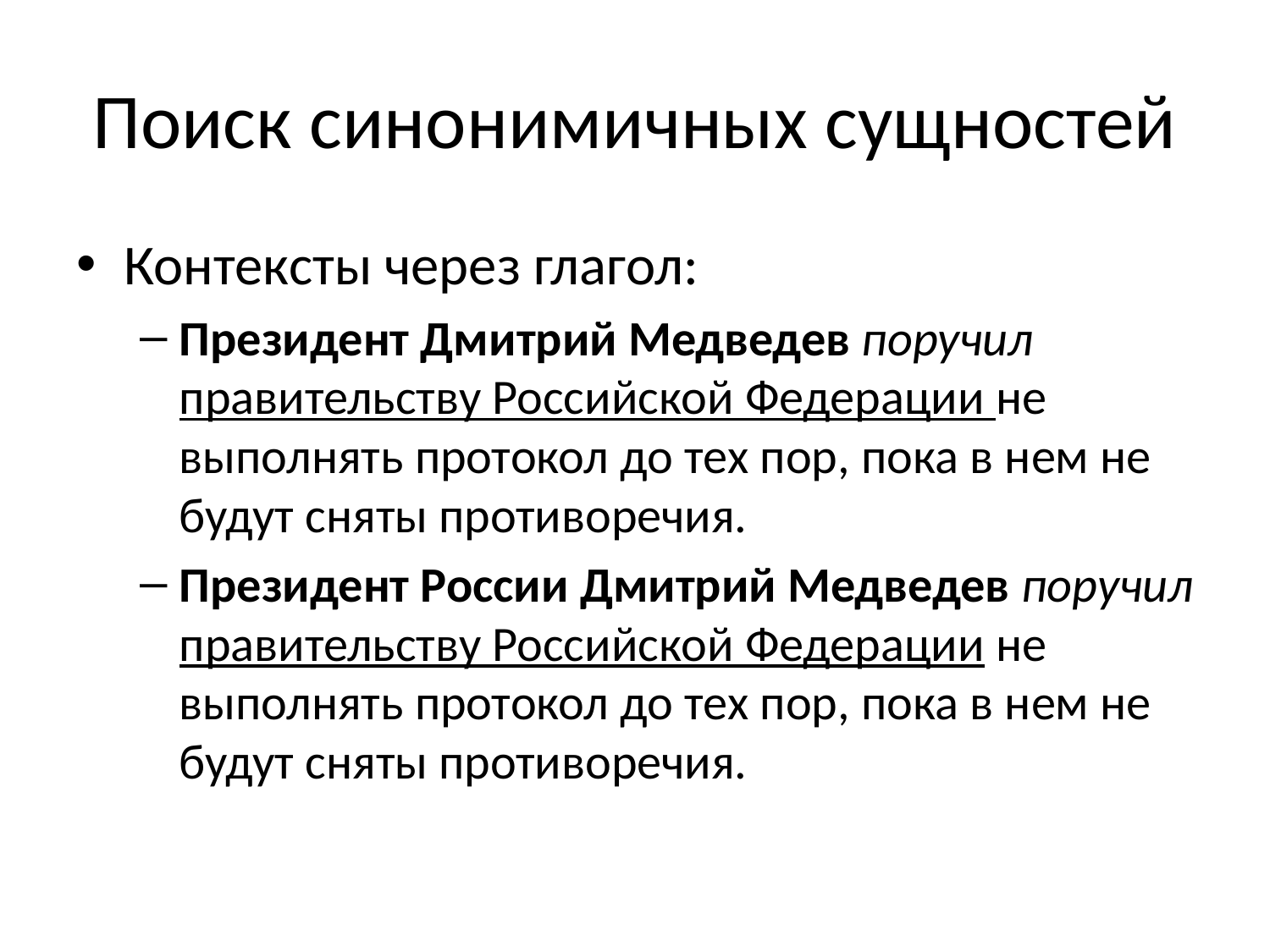

# Поиск синонимичных сущностей
Контексты через глагол:
Президент Дмитрий Медведев поручил правительству Российской Федерации не выполнять протокол до тех пор, пока в нем не будут сняты противоречия.
Президент России Дмитрий Медведев поручил правительству Российской Федерации не выполнять протокол до тех пор, пока в нем не будут сняты противоречия.